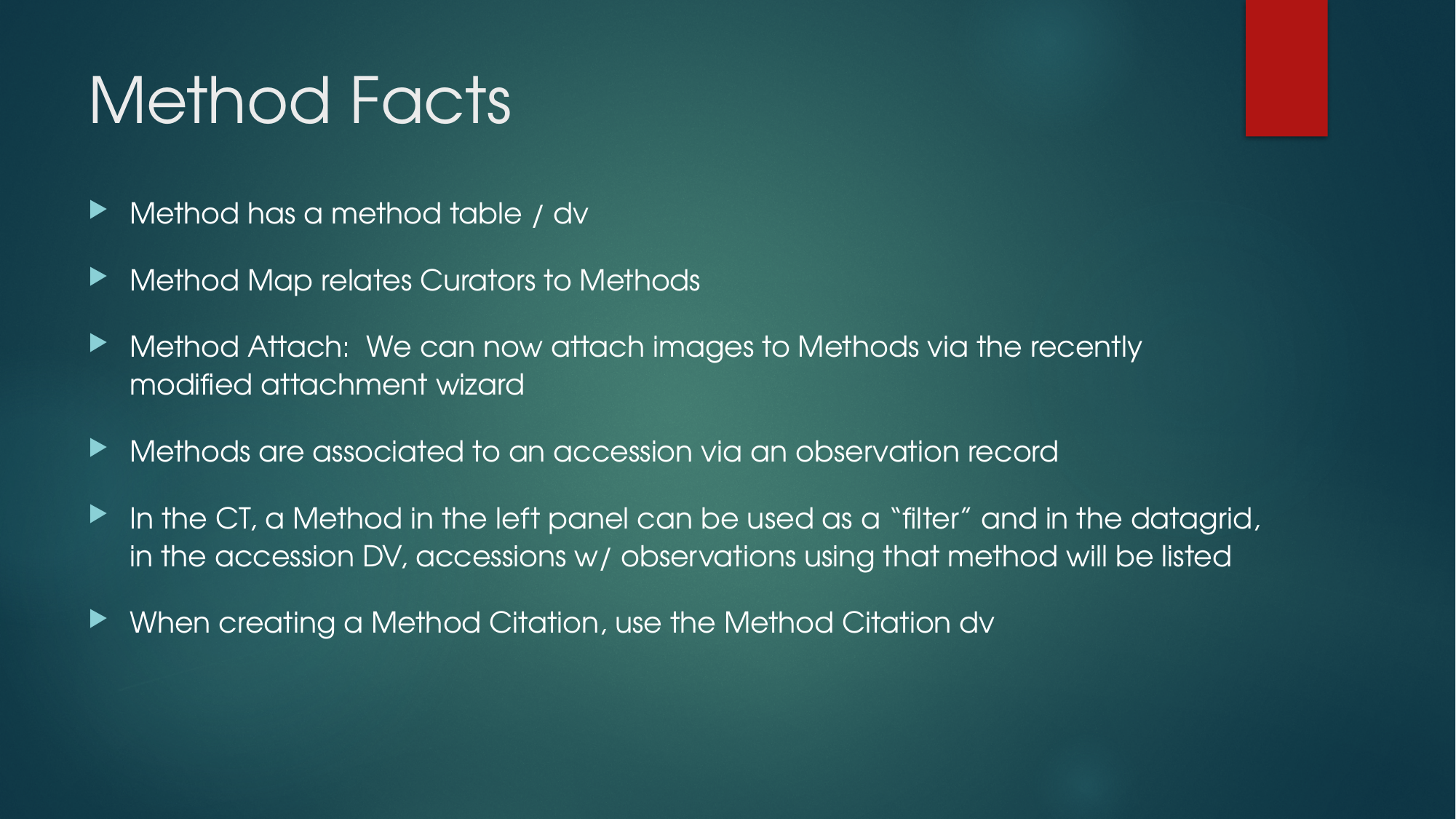

# Method Facts
Method has a method table / dv
Method Map relates Curators to Methods
Method Attach:  We can now attach images to Methods via the recently modified attachment wizard
Methods are associated to an accession via an observation record
In the CT, a Method in the left panel can be used as a “filter” and in the datagrid, in the accession DV, accessions w/ observations using that method will be listed
When creating a Method Citation, use the Method Citation dv